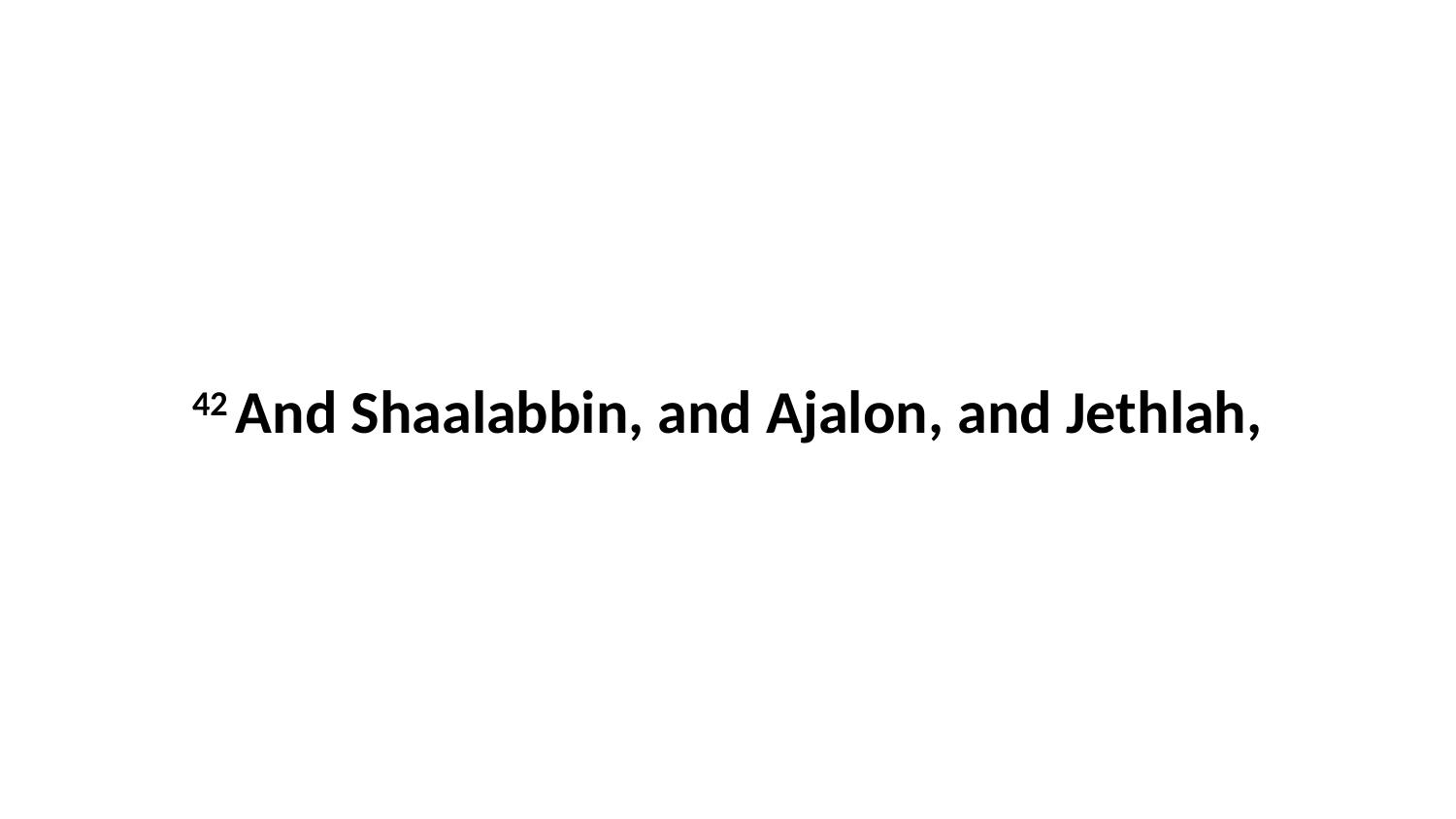

42 And Shaalabbin, and Ajalon, and Jethlah,